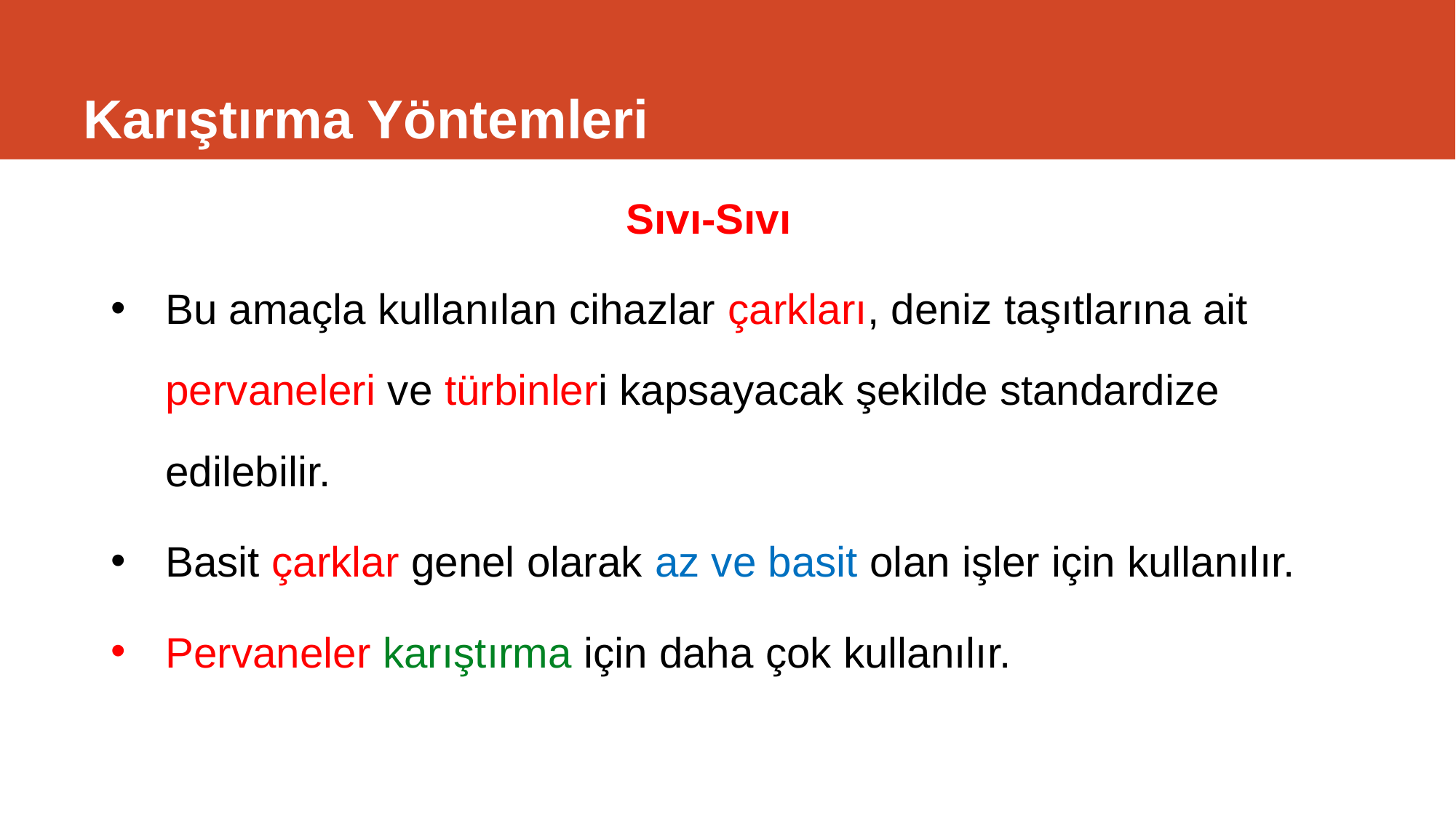

# Karıştırma Yöntemleri
Sıvı-Sıvı
Bu amaçla kullanılan cihazlar çarkları, deniz taşıtlarına ait pervaneleri ve türbinleri kapsayacak şekilde standardize edilebilir.
Basit çarklar genel olarak az ve basit olan işler için kullanılır.
Pervaneler karıştırma için daha çok kullanılır.